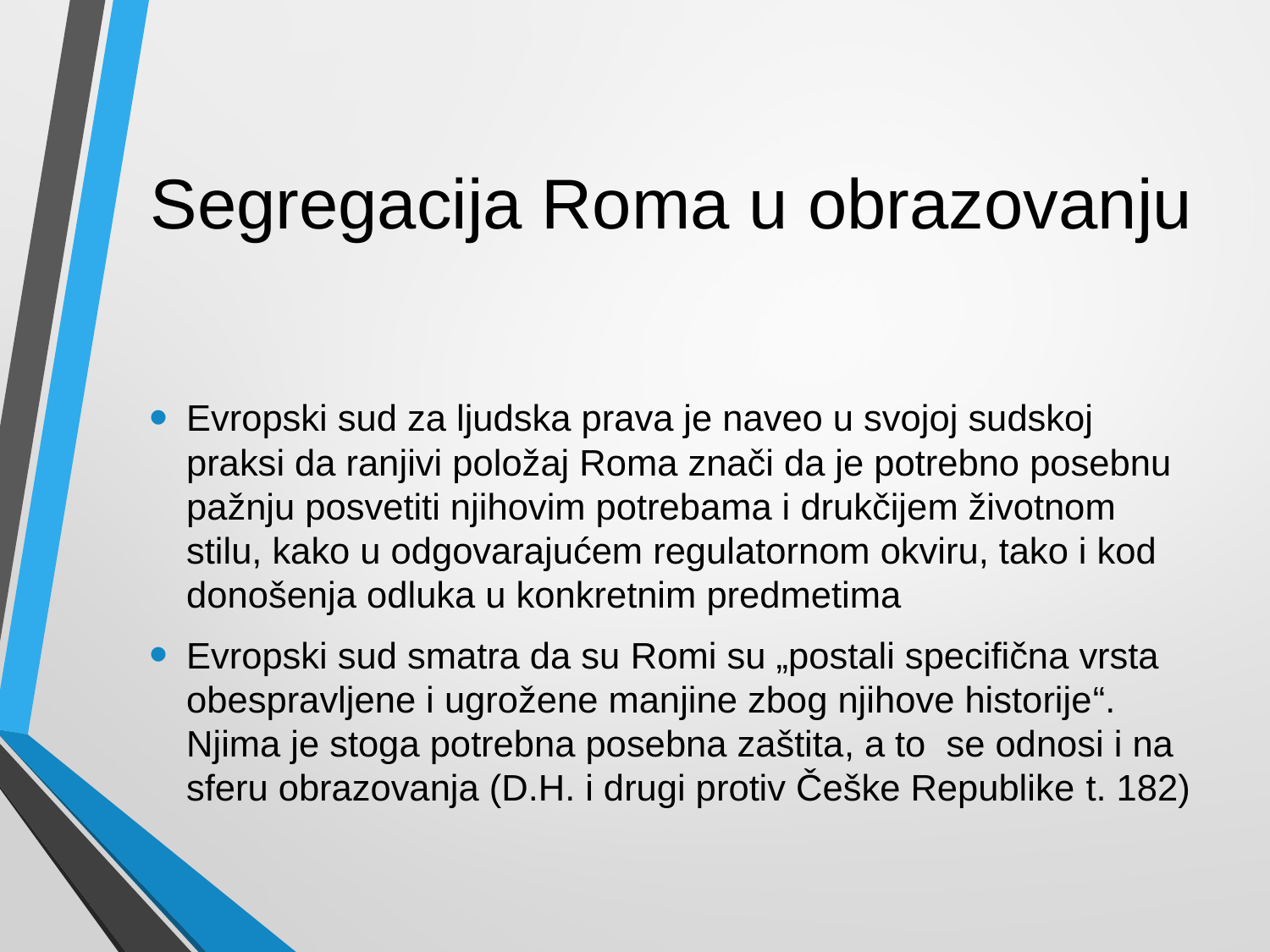

# Segregacija Roma u obrazovanju
Evropski sud za ljudska prava je naveo u svojoj sudskoj praksi da ranjivi položaj Roma znači da je potrebno posebnu pažnju posvetiti njihovim potrebama i drukčijem životnom stilu, kako u odgovarajućem regulatornom okviru, tako i kod donošenja odluka u konkretnim predmetima
Evropski sud smatra da su Romi su „postali specifična vrsta obespravljene i ugrožene manjine zbog njihove historije“. Njima je stoga potrebna posebna zaštita, a to  se odnosi i na sferu obrazovanja (D.H. i drugi protiv Češke Republike t. 182)